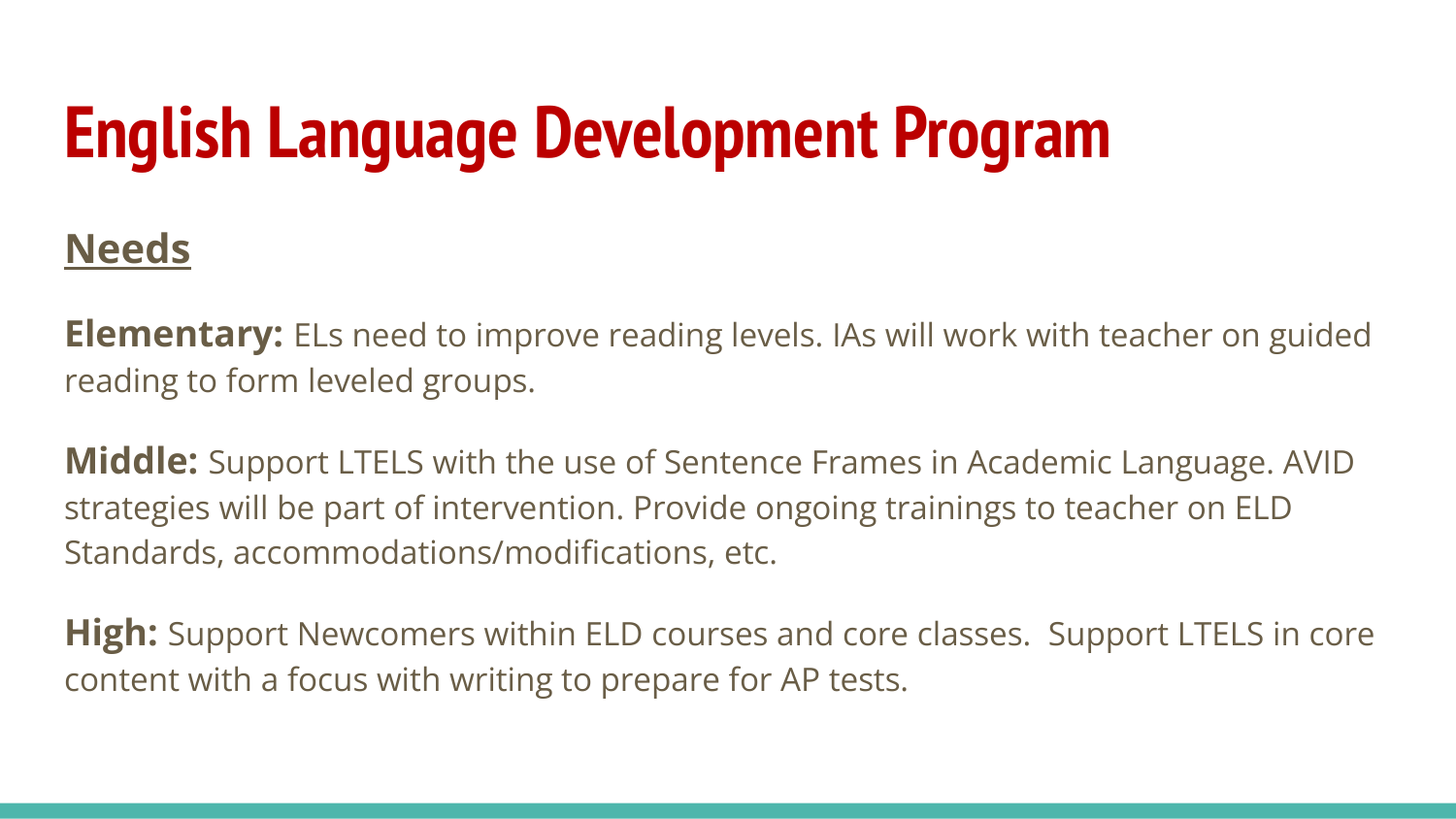

# English Language Development Program
Needs
Elementary: ELs need to improve reading levels. IAs will work with teacher on guided reading to form leveled groups.
Middle: Support LTELS with the use of Sentence Frames in Academic Language. AVID strategies will be part of intervention. Provide ongoing trainings to teacher on ELD Standards, accommodations/modifications, etc.
High: Support Newcomers within ELD courses and core classes.  Support LTELS in core content with a focus with writing to prepare for AP tests.